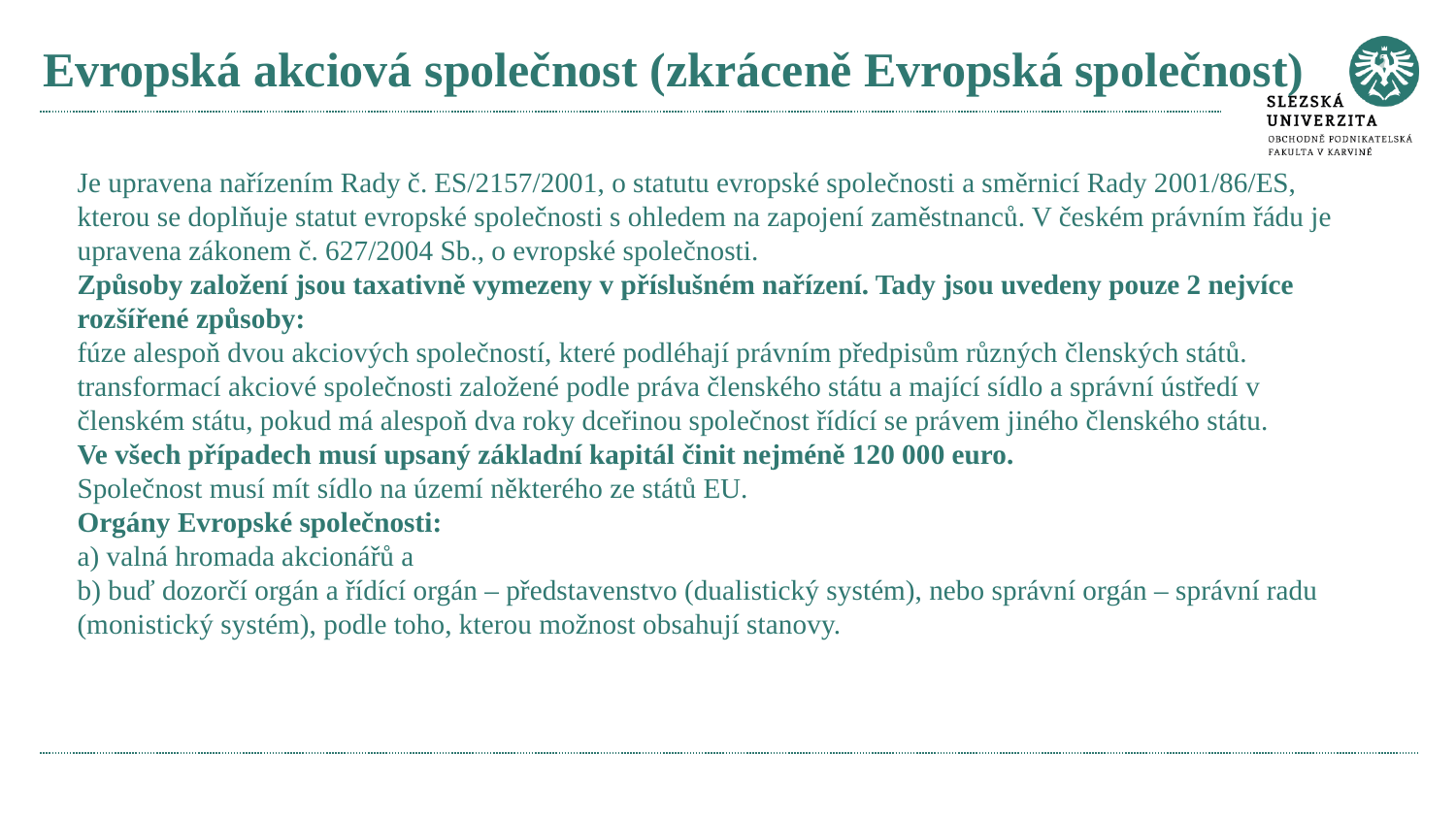

# Evropská akciová společnost (zkráceně Evropská společnost)
Je upravena nařízením Rady č. ES/2157/2001, o statutu evropské společnosti a směrnicí Rady 2001/86/ES, kterou se doplňuje statut evropské společnosti s ohledem na zapojení zaměstnanců. V českém právním řádu je upravena zákonem č. 627/2004 Sb., o evropské společnosti.
Způsoby založení jsou taxativně vymezeny v příslušném nařízení. Tady jsou uvedeny pouze 2 nejvíce rozšířené způsoby:
fúze alespoň dvou akciových společností, které podléhají právním předpisům různých členských států.
transformací akciové společnosti založené podle práva členského státu a mající sídlo a správní ústředí v členském státu, pokud má alespoň dva roky dceřinou společnost řídící se právem jiného členského státu.
Ve všech případech musí upsaný základní kapitál činit nejméně 120 000 euro.
Společnost musí mít sídlo na území některého ze států EU.
Orgány Evropské společnosti:
a) valná hromada akcionářů a
b) buď dozorčí orgán a řídící orgán – představenstvo (dualistický systém), nebo správní orgán – správní radu (monistický systém), podle toho, kterou možnost obsahují stanovy.